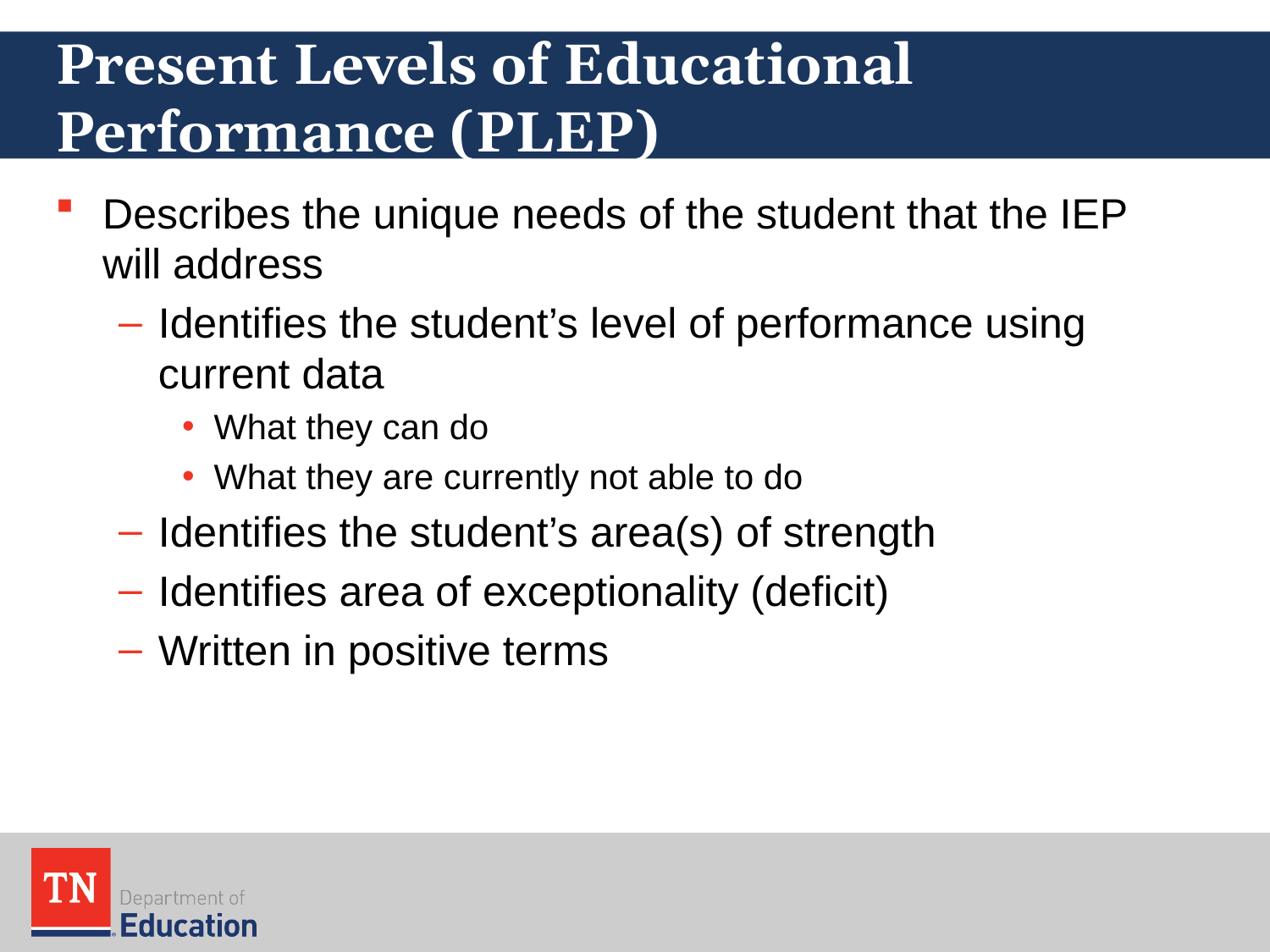

# Present Levels of Educational Performance (PLEP)
Describes the unique needs of the student that the IEP will address
Identifies the student’s level of performance using current data
What they can do
What they are currently not able to do
Identifies the student’s area(s) of strength
Identifies area of exceptionality (deficit)
Written in positive terms